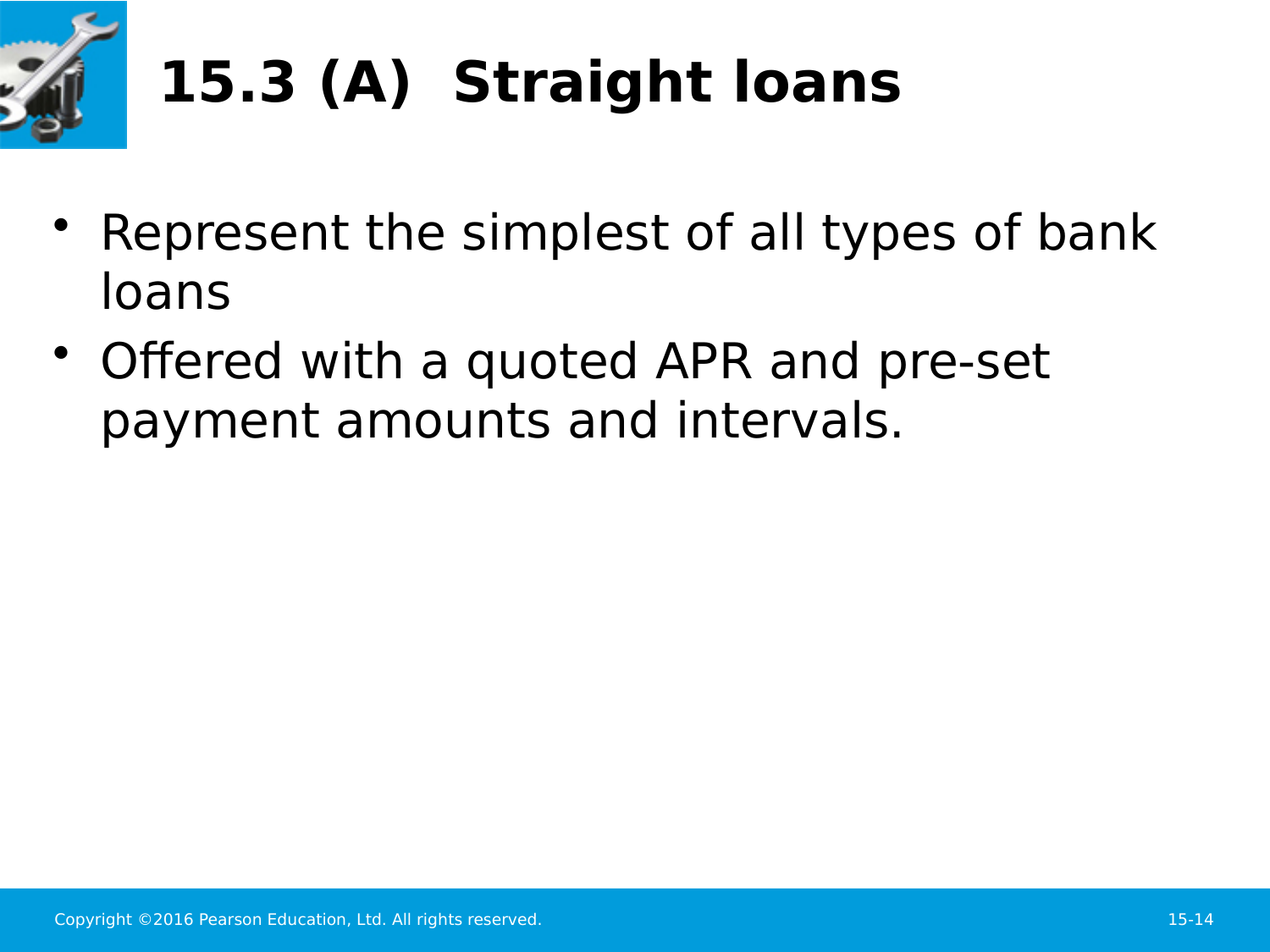

# 15.3 (A)  Straight loans
Represent the simplest of all types of bank loans
Offered with a quoted APR and pre-set payment amounts and intervals.